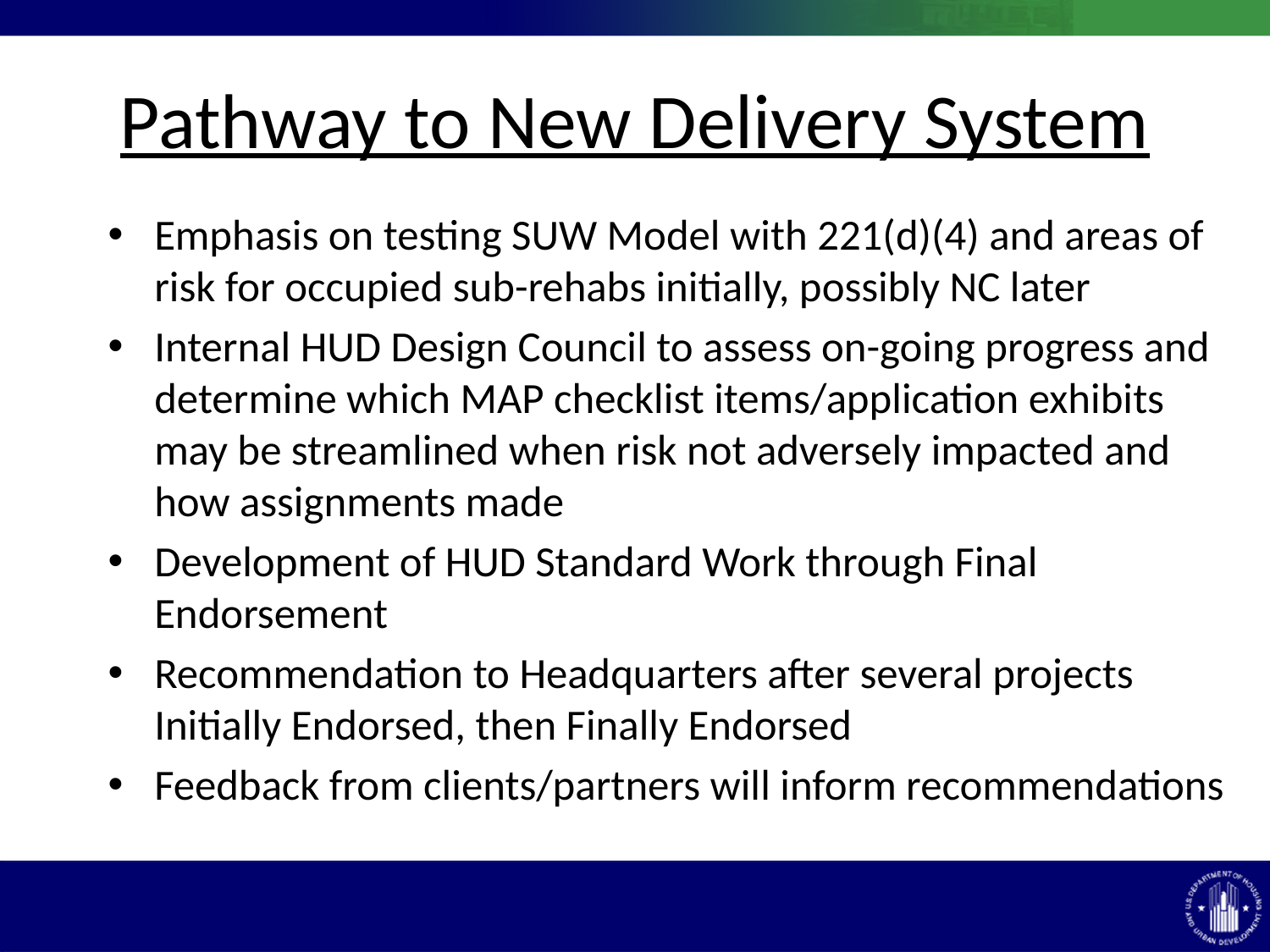

# Pathway to New Delivery System
Emphasis on testing SUW Model with 221(d)(4) and areas of risk for occupied sub-rehabs initially, possibly NC later
Internal HUD Design Council to assess on-going progress and determine which MAP checklist items/application exhibits may be streamlined when risk not adversely impacted and how assignments made
Development of HUD Standard Work through Final Endorsement
Recommendation to Headquarters after several projects Initially Endorsed, then Finally Endorsed
Feedback from clients/partners will inform recommendations